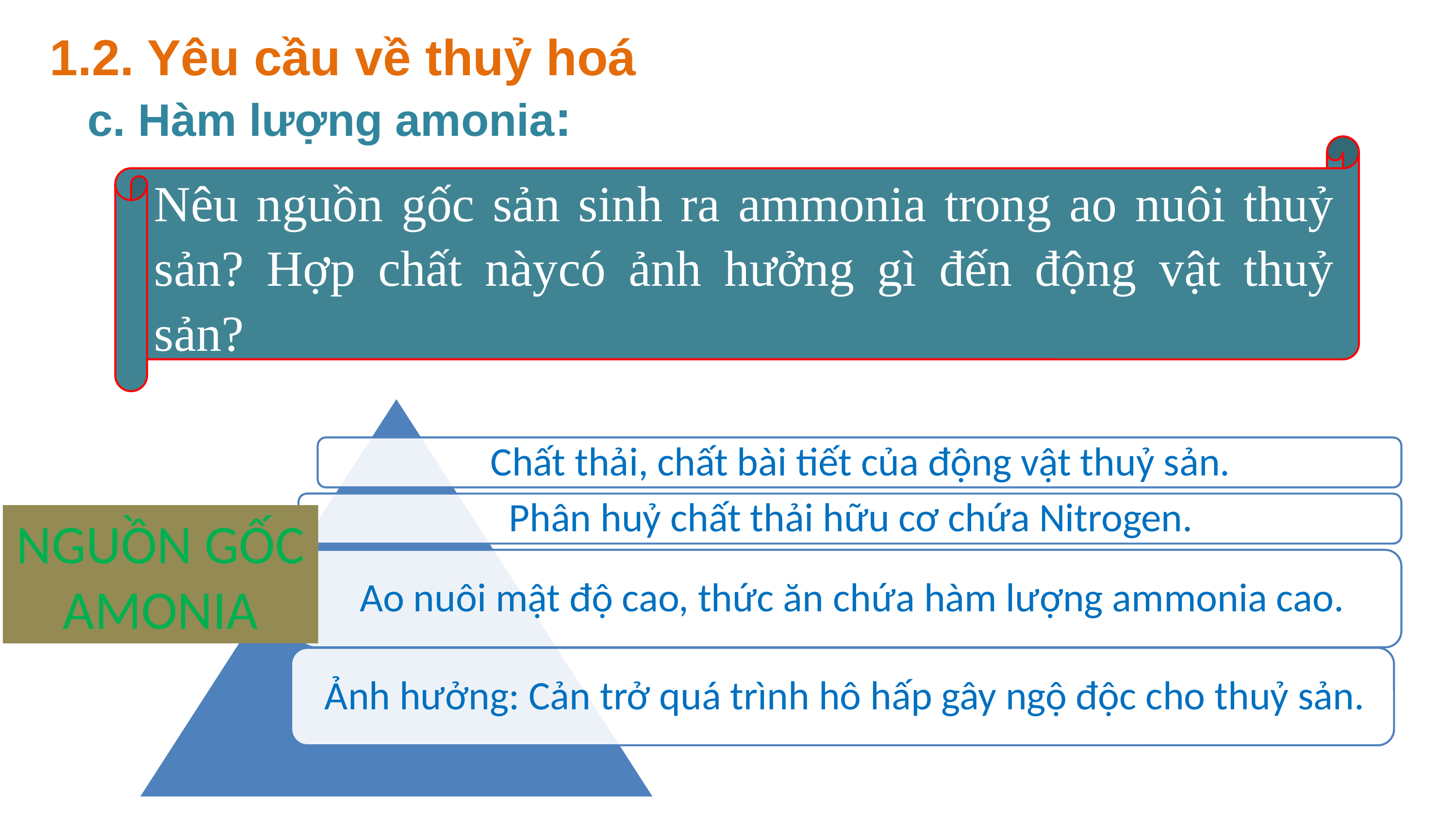

1.2. Yêu cầu về thuỷ hoá
   c. Hàm lượng amonia:
Nêu nguồn gốc sản sinh ra ammonia trong ao nuôi thuỷ sản? Hợp chất nàycó ảnh hưởng gì đến động vật thuỷ sản?
Chất thải, chất bài tiết của động vật thuỷ sản.
Phân huỷ chất thải hữu cơ chứa Nitrogen.
Ao nuôi mật độ cao, thức ăn chứa hàm lượng ammonia cao.
Ảnh hưởng: Cản trở quá trình hô hấp gây ngộ độc cho thuỷ sản.
NGUỒN GỐC AMONIA